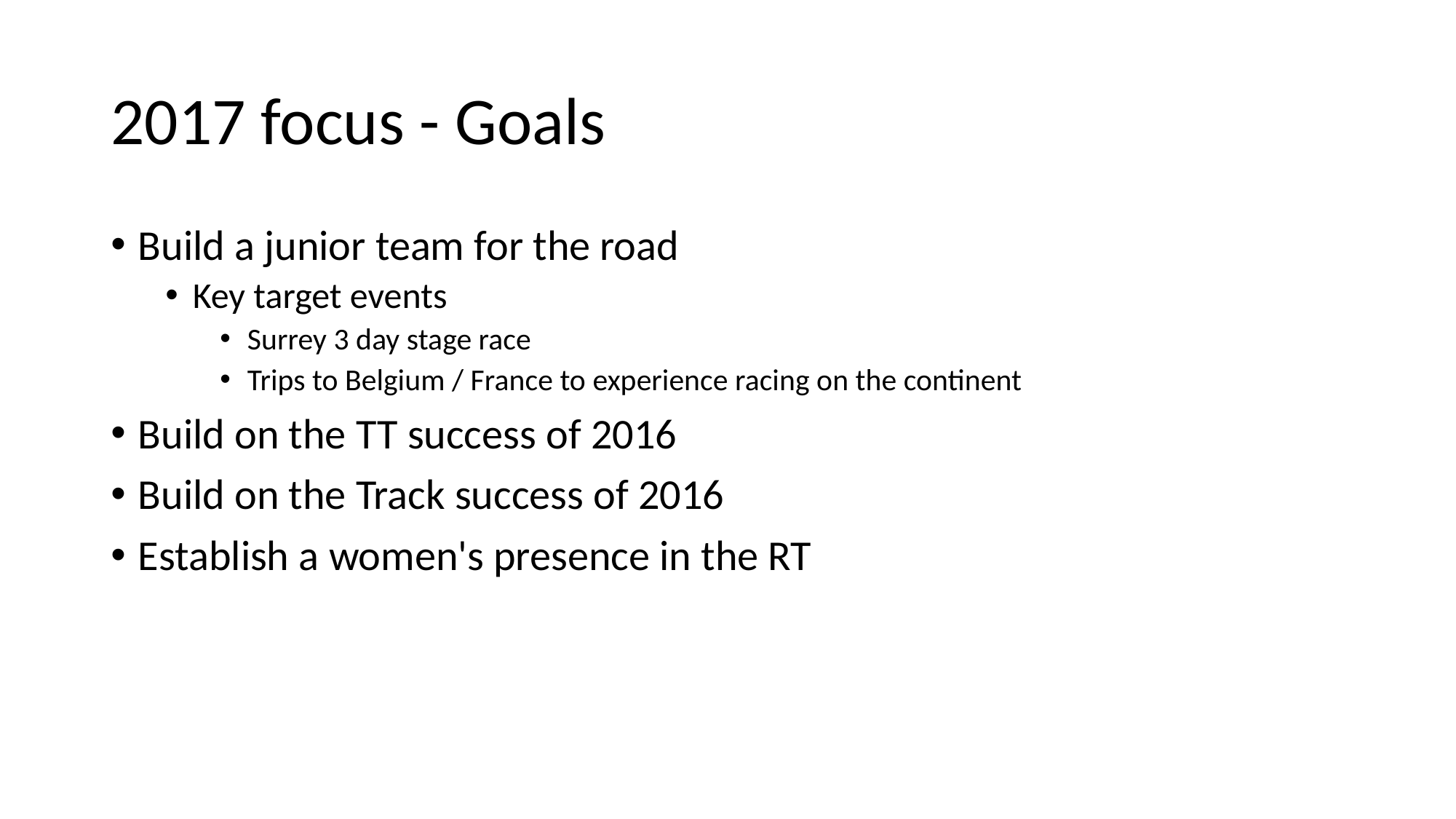

# 2017 focus - Goals
Build a junior team for the road
Key target events
Surrey 3 day stage race
Trips to Belgium / France to experience racing on the continent
Build on the TT success of 2016
Build on the Track success of 2016
Establish a women's presence in the RT